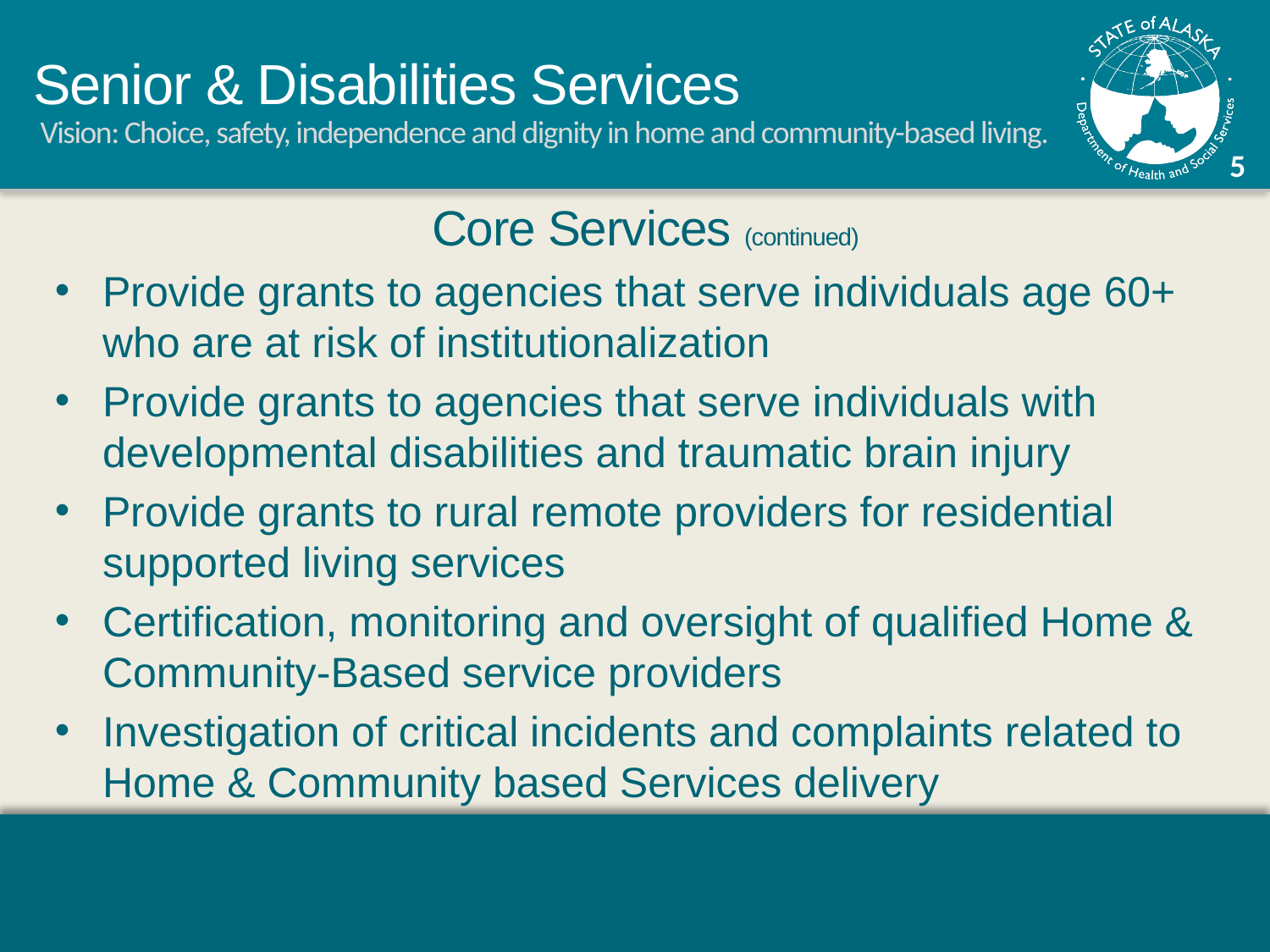

Core Services (continued)
Provide grants to agencies that serve individuals age 60+ who are at risk of institutionalization
Provide grants to agencies that serve individuals with developmental disabilities and traumatic brain injury
Provide grants to rural remote providers for residential supported living services
Certification, monitoring and oversight of qualified Home & Community-Based service providers
Investigation of critical incidents and complaints related to Home & Community based Services delivery